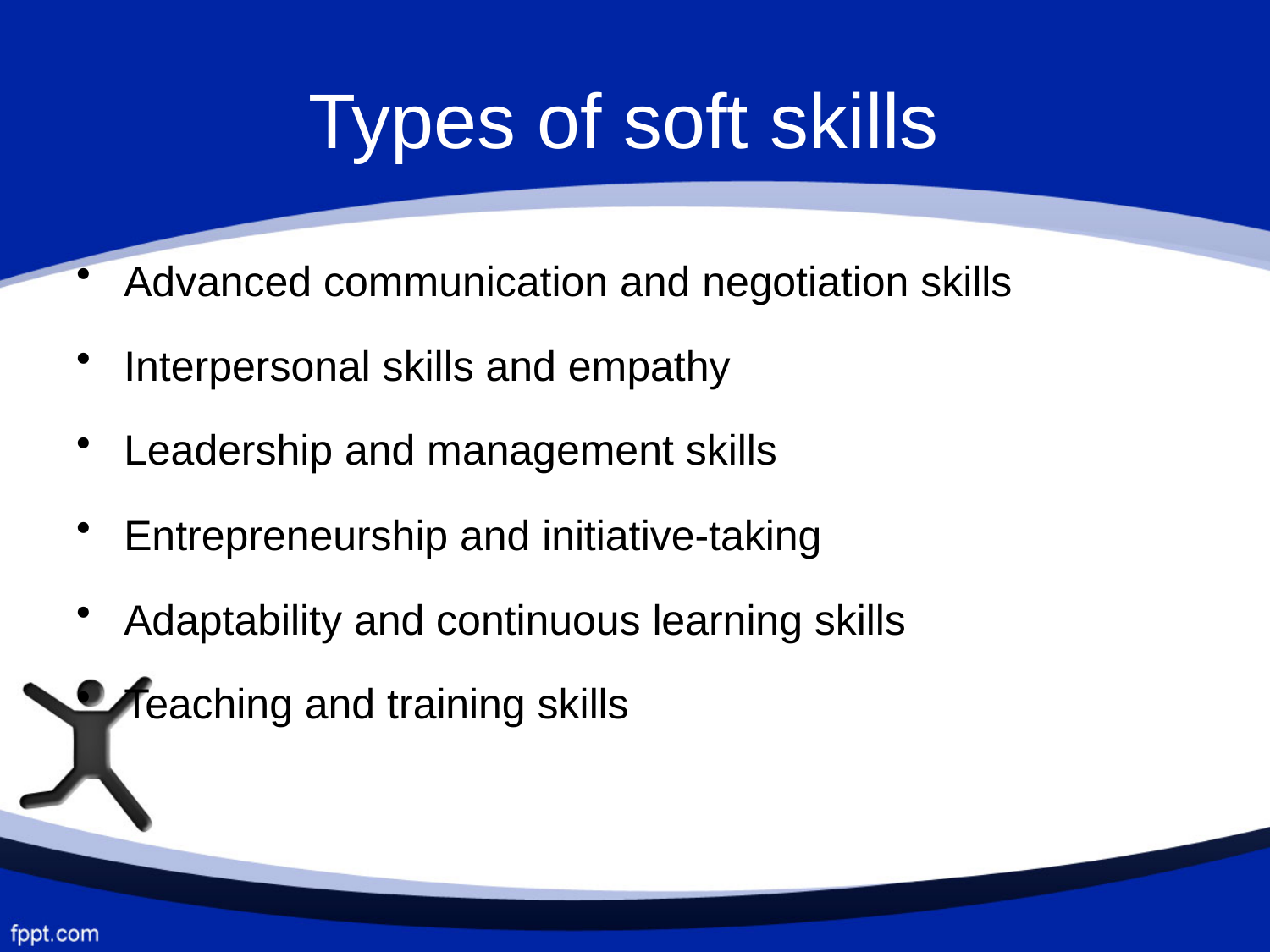

# Types of soft skills
Advanced communication and negotiation skills
Interpersonal skills and empathy
Leadership and management skills
Entrepreneurship and initiative-taking
Adaptability and continuous learning skills
Teaching and training skills